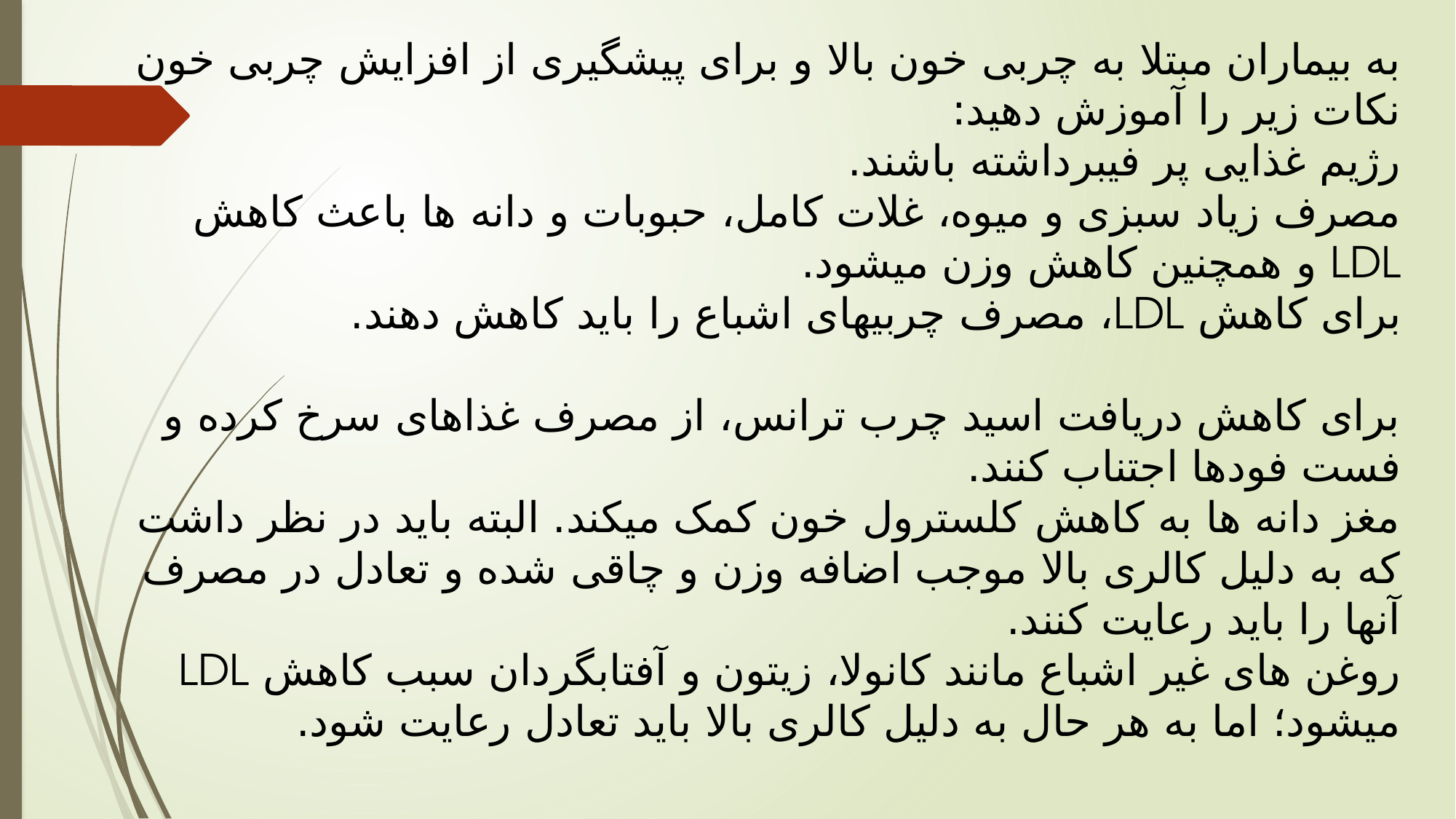

به بیماران مبتلا به چربی خون بالا و برای پیشگیری از افزایش چربی خون نکات زیر را آموزش دهید:
رژیم غذایی پر فیبرداشته باشند.
مصرف زیاد سبزی و میوه، غلات کامل، حبوبات و دانه ها باعث کاهش LDL و همچنین کاهش وزن میشود.
برای کاهش LDL، مصرف چربیهای اشباع را باید کاهش دهند.

برای کاهش دریافت اسید چرب ترانس، از مصرف غذاهای سرخ کرده و فست فودها اجتناب کنند.
مغز دانه ها به کاهش کلسترول خون کمک میکند. البته باید در نظر داشت که به دلیل کالری بالا موجب اضافه وزن و چاقی شده و تعادل در مصرف آنها را باید رعایت کنند.
روغن های غیر اشباع مانند کانولا، زیتون و آفتابگردان سبب کاهش LDL میشود؛ اما به هر حال به دلیل کالری بالا باید تعادل رعایت شود.